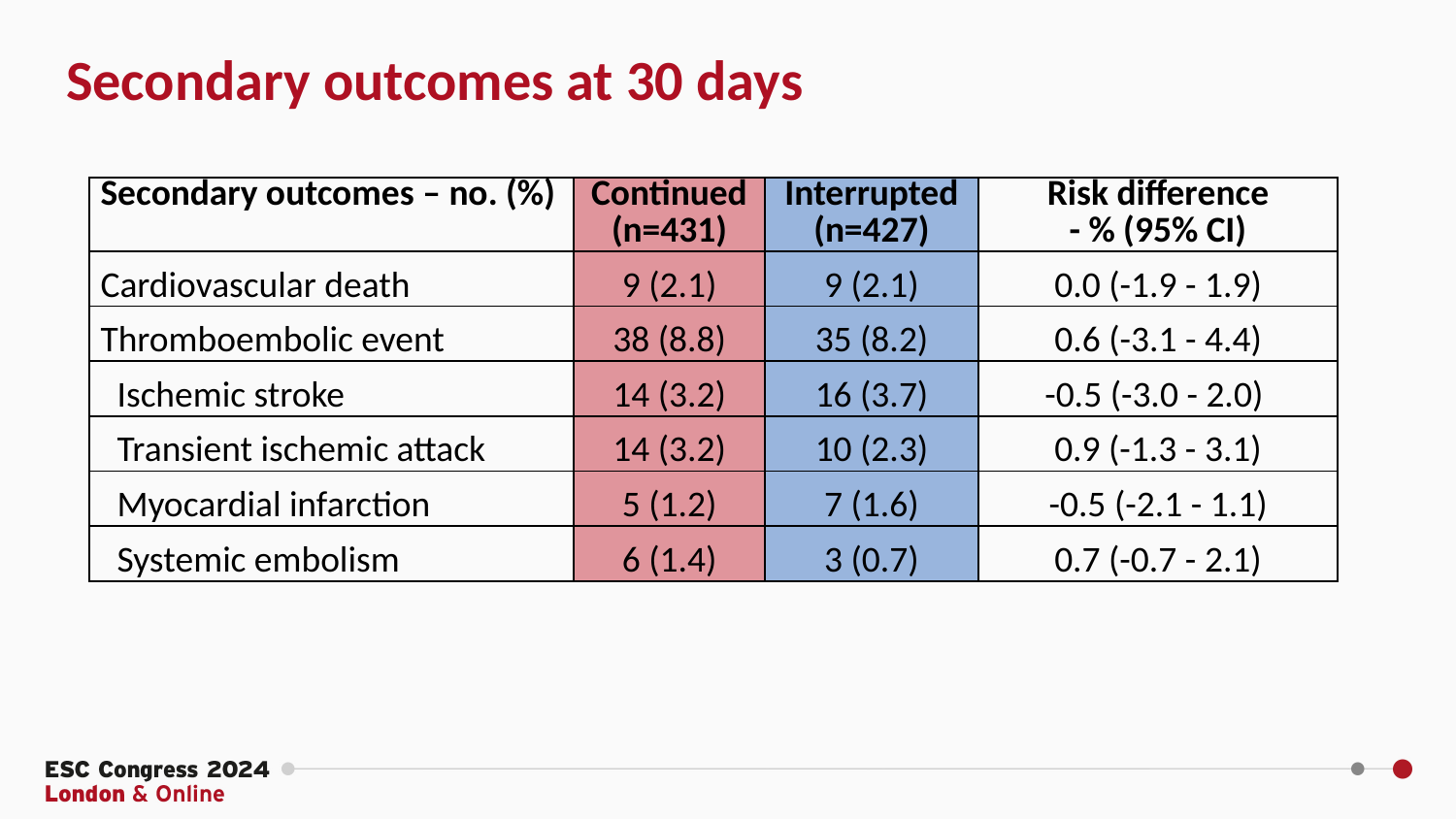

Secondary outcomes at 30 days

| Secondary outcomes – no. (%) | Continued (n=431) | Interrupted (n=427) | Risk difference - % (95% CI) |
| --- | --- | --- | --- |
| Cardiovascular death | 9 (2.1) | 9 (2.1) | 0.0 (-1.9 - 1.9) |
| Thromboembolic event | 38 (8.8) | 35 (8.2) | 0.6 (-3.1 - 4.4) |
| Ischemic stroke | 14 (3.2) | 16 (3.7) | -0.5 (-3.0 - 2.0) |
| Transient ischemic attack | 14 (3.2) | 10 (2.3) | 0.9 (-1.3 - 3.1) |
| Myocardial infarction | 5 (1.2) | 7 (1.6) | -0.5 (-2.1 - 1.1) |
| Systemic embolism | 6 (1.4) | 3 (0.7) | 0.7 (-0.7 - 2.1) |